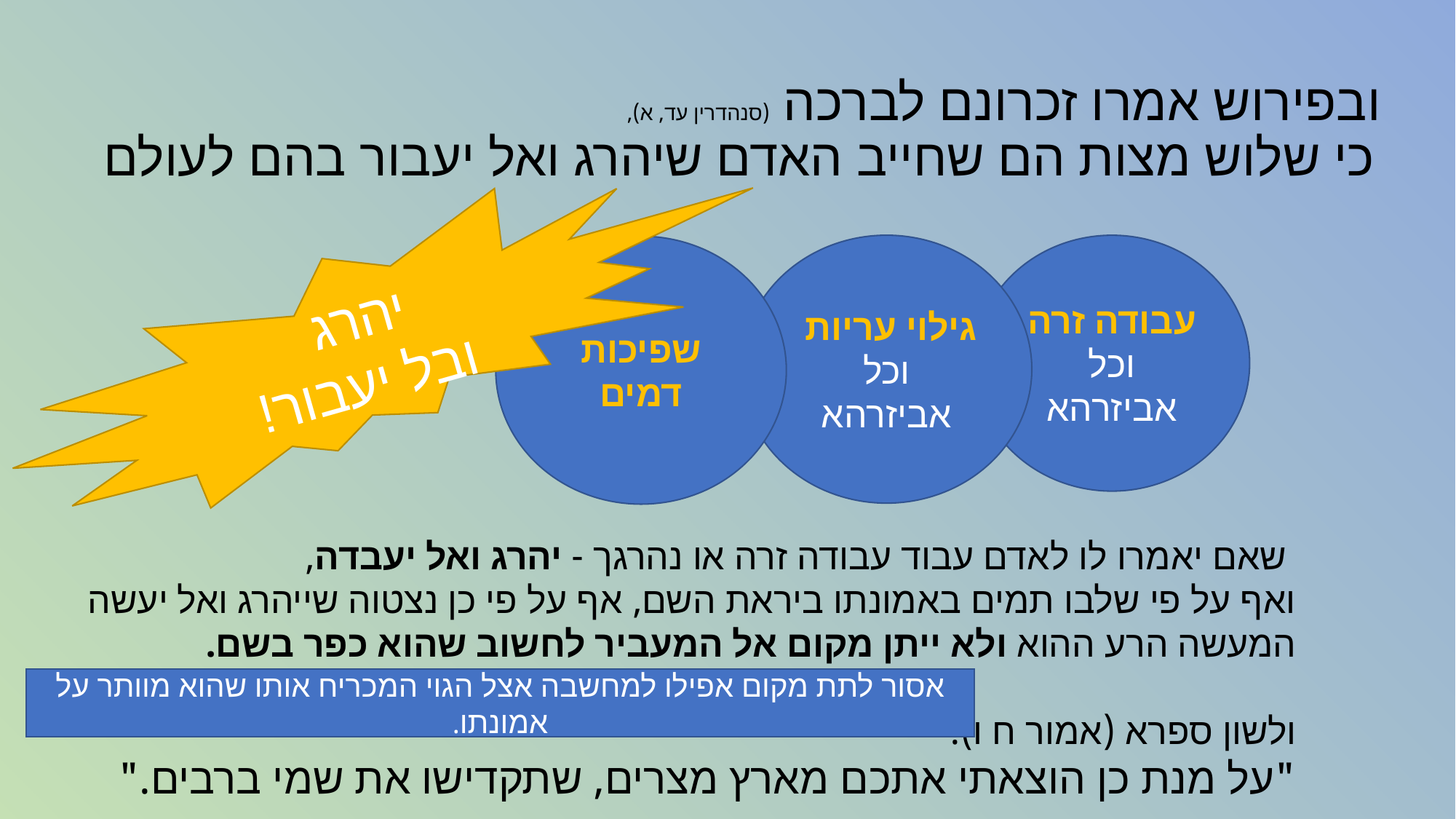

# ובפירוש אמרו זכרונם לברכה (סנהדרין עד, א), כי שלוש מצות הם שחייב האדם שיהרג ואל יעבור בהם לעולם
יהרג
ובל יעבור!
גילוי עריות
וכל אביזרהא
עבודה זרה
וכל אביזרהא
שפיכות דמים
 שאם יאמרו לו לאדם עבוד עבודה זרה או נהרגך - יהרג ואל יעבדה,
ואף על פי שלבו תמים באמונתו ביראת השם, אף על פי כן נצטוה שייהרג ואל יעשה המעשה הרע ההוא ולא ייתן מקום אל המעביר לחשוב שהוא כפר בשם.

ולשון ספרא (אמור ח ו):
"על מנת כן הוצאתי אתכם מארץ מצרים, שתקדישו את שמי ברבים."
אסור לתת מקום אפילו למחשבה אצל הגוי המכריח אותו שהוא מוותר על אמונתו.